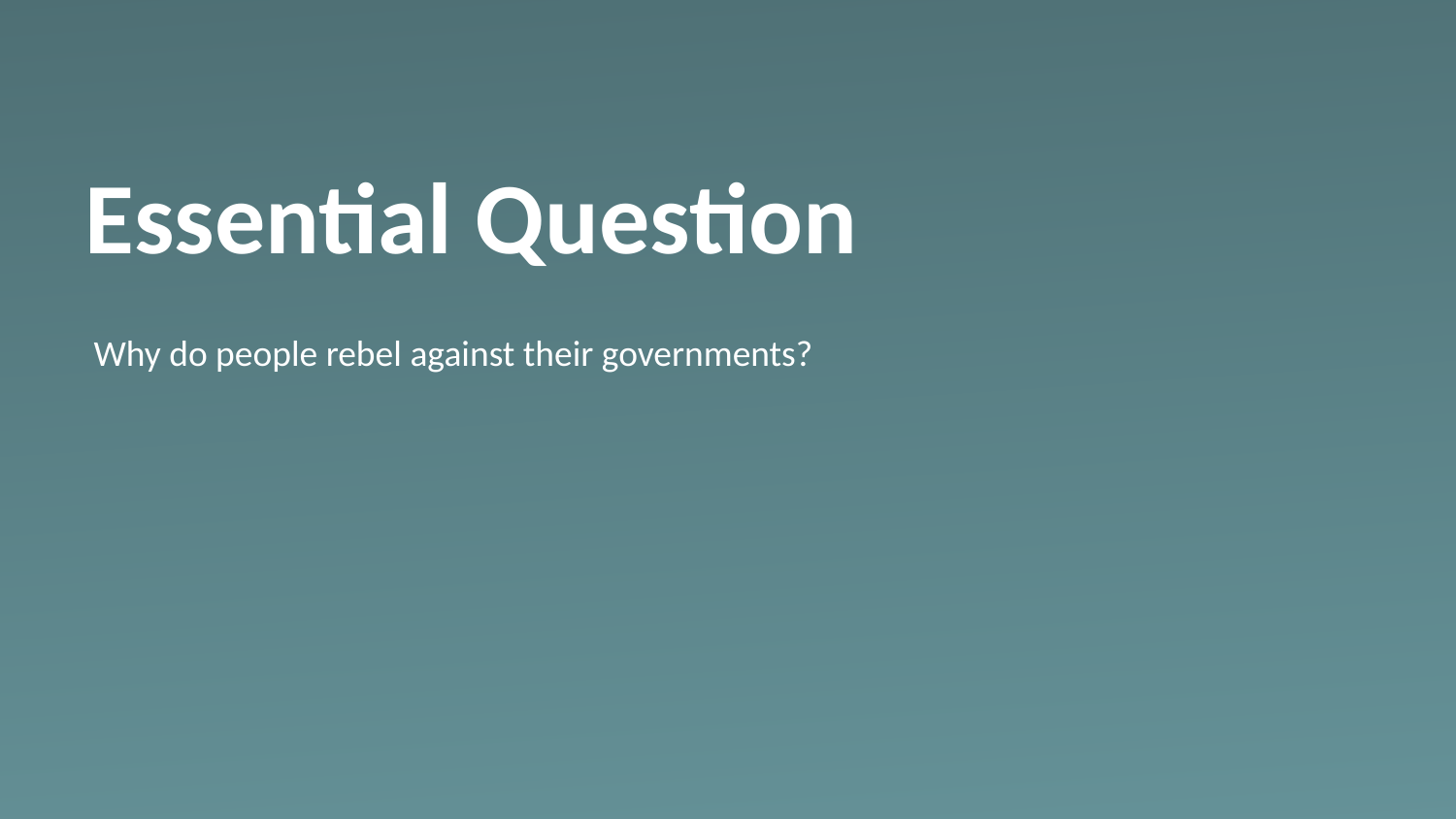

# Essential Question
Why do people rebel against their governments?